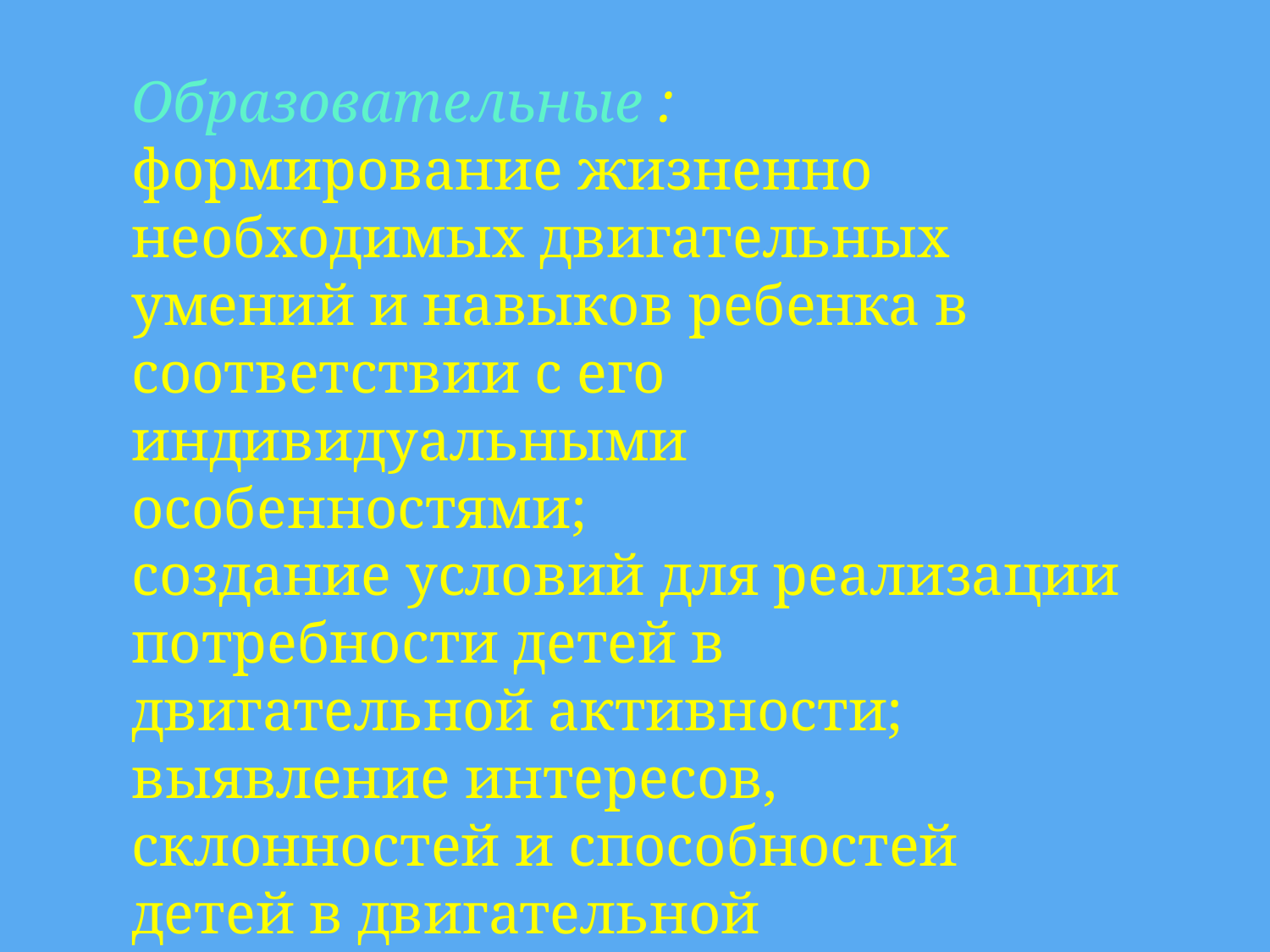

Образовательные :
формирование жизненно необходимых двигательных умений и навыков ребенка в соответствии с его индивидуальными особенностями;
создание условий для реализации потребности детей в двигательной активности;
выявление интересов, склонностей и способностей детей в двигательной деятельности и реализация их через систему спортивно-оздоровительной работы.